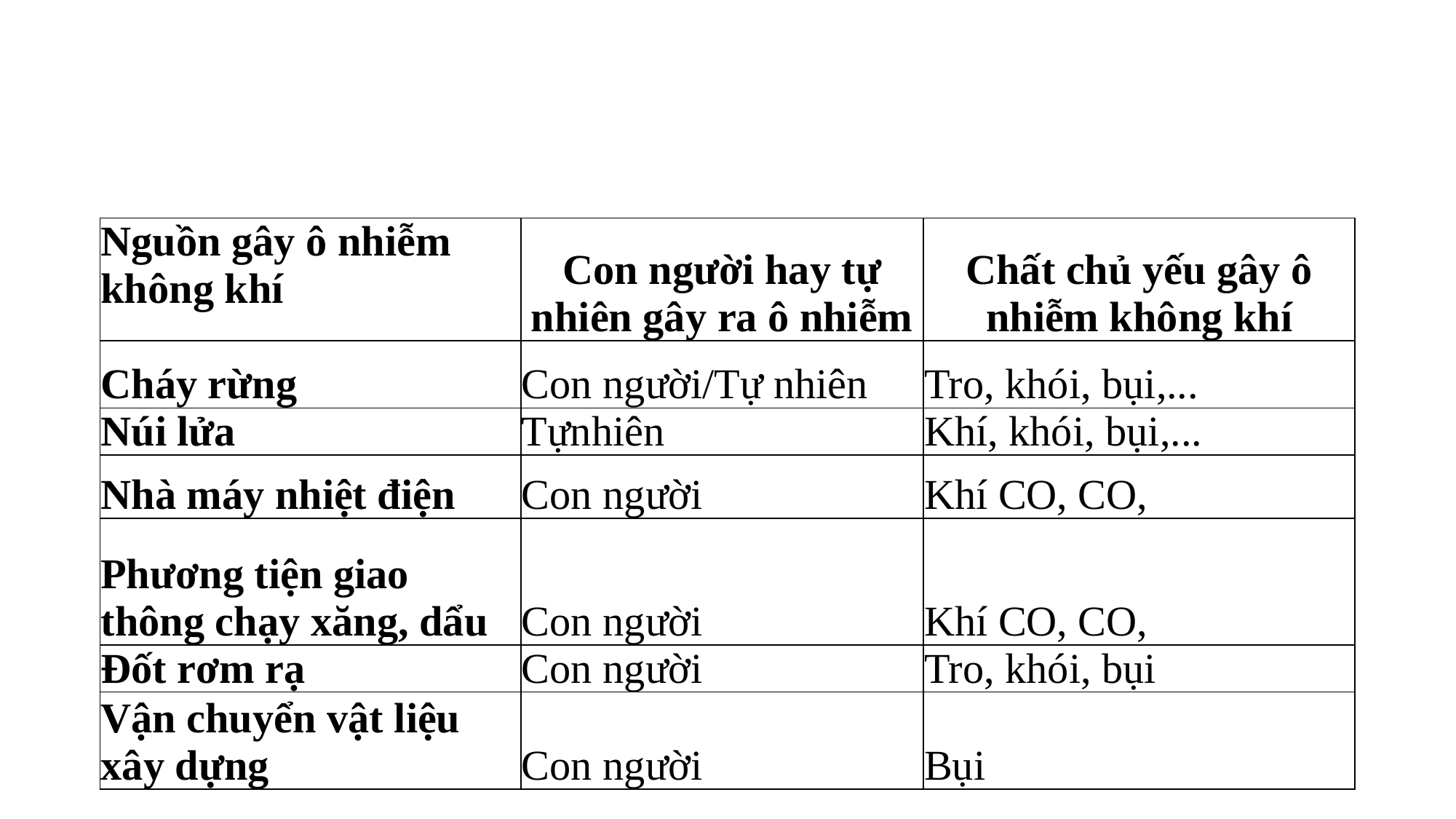

| Nguồn gây ô nhiễm không khí | Con người hay tự nhiên gây ra ô nhiễm | Chất chủ yếu gây ô nhiễm không khí |
| --- | --- | --- |
| Cháy rừng | Con người/Tự nhiên | Tro, khói, bụi,... |
| Núi lửa | Tựnhiên | Khí, khói, bụi,... |
| Nhà máy nhiệt điện | Con người | Khí CO, CO, |
| Phương tiện giao thông chạy xăng, dẩu | Con người | Khí CO, CO, |
| Đốt rơm rạ | Con người | Tro, khói, bụi |
| Vận chuyển vật liệu xây dựng | Con người | Bụi |